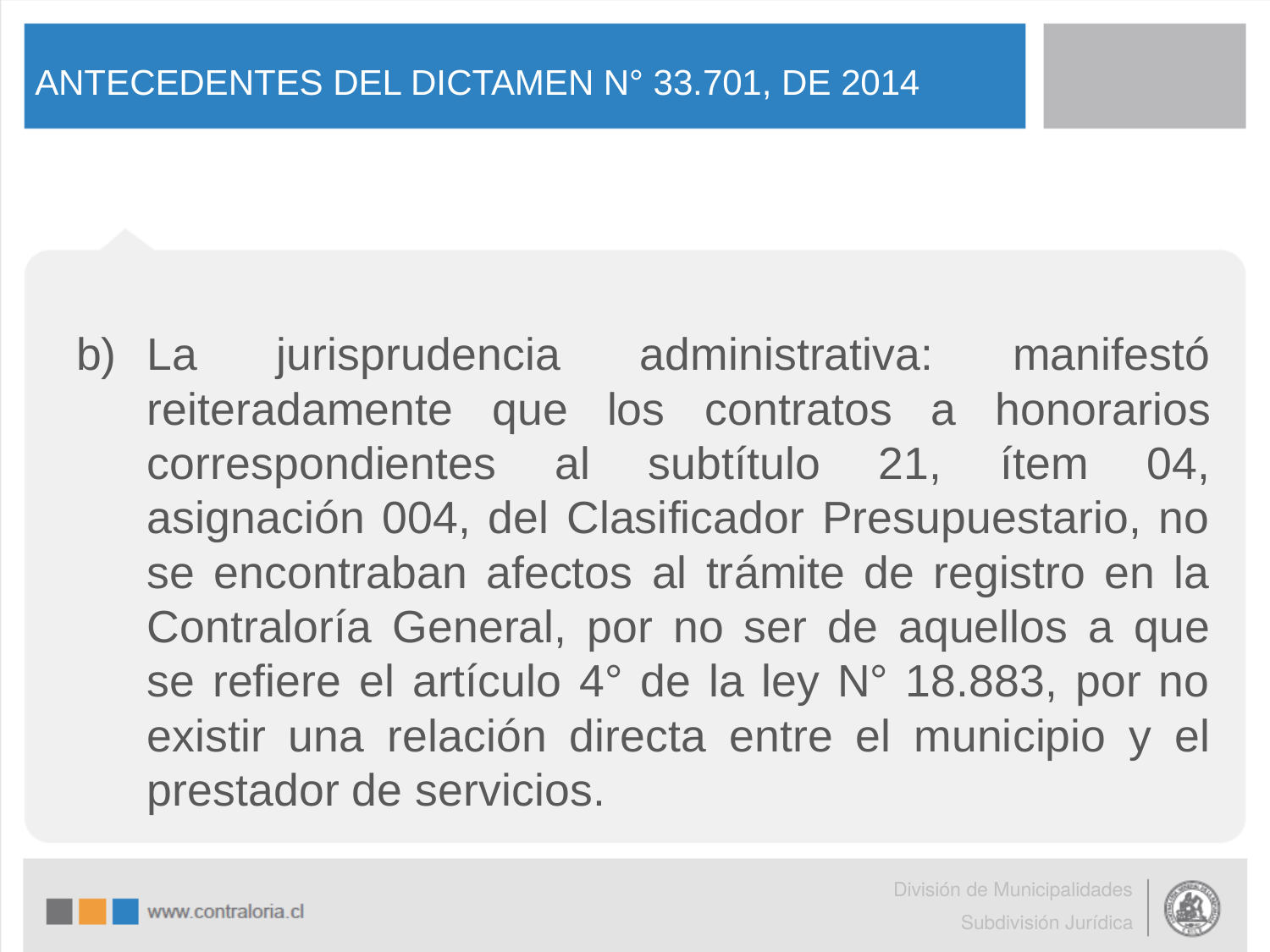

# ANTECEDENTES DEL DICTAMEN N° 33.701, DE 2014

La jurisprudencia administrativa: manifestó reiteradamente que los contratos a honorarios correspondientes al subtítulo 21, ítem 04, asignación 004, del Clasificador Presupuestario, no se encontraban afectos al trámite de registro en la Contraloría General, por no ser de aquellos a que se refiere el artículo 4° de la ley N° 18.883, por no existir una relación directa entre el municipio y el prestador de servicios.

División de Municipalidades

Subdivisión Jurídica